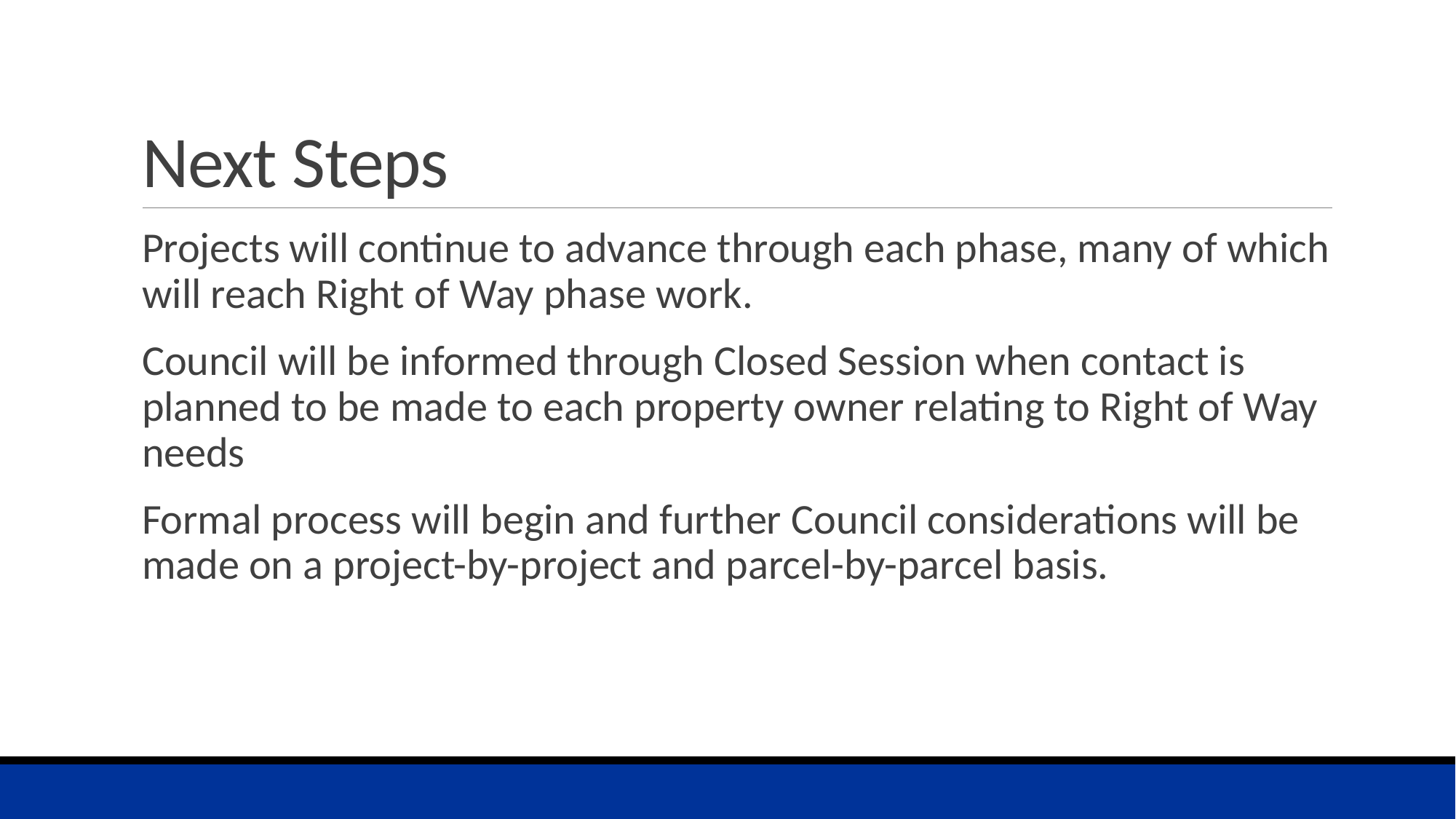

# Next Steps
Projects will continue to advance through each phase, many of which will reach Right of Way phase work.
Council will be informed through Closed Session when contact is planned to be made to each property owner relating to Right of Way needs
Formal process will begin and further Council considerations will be made on a project-by-project and parcel-by-parcel basis.